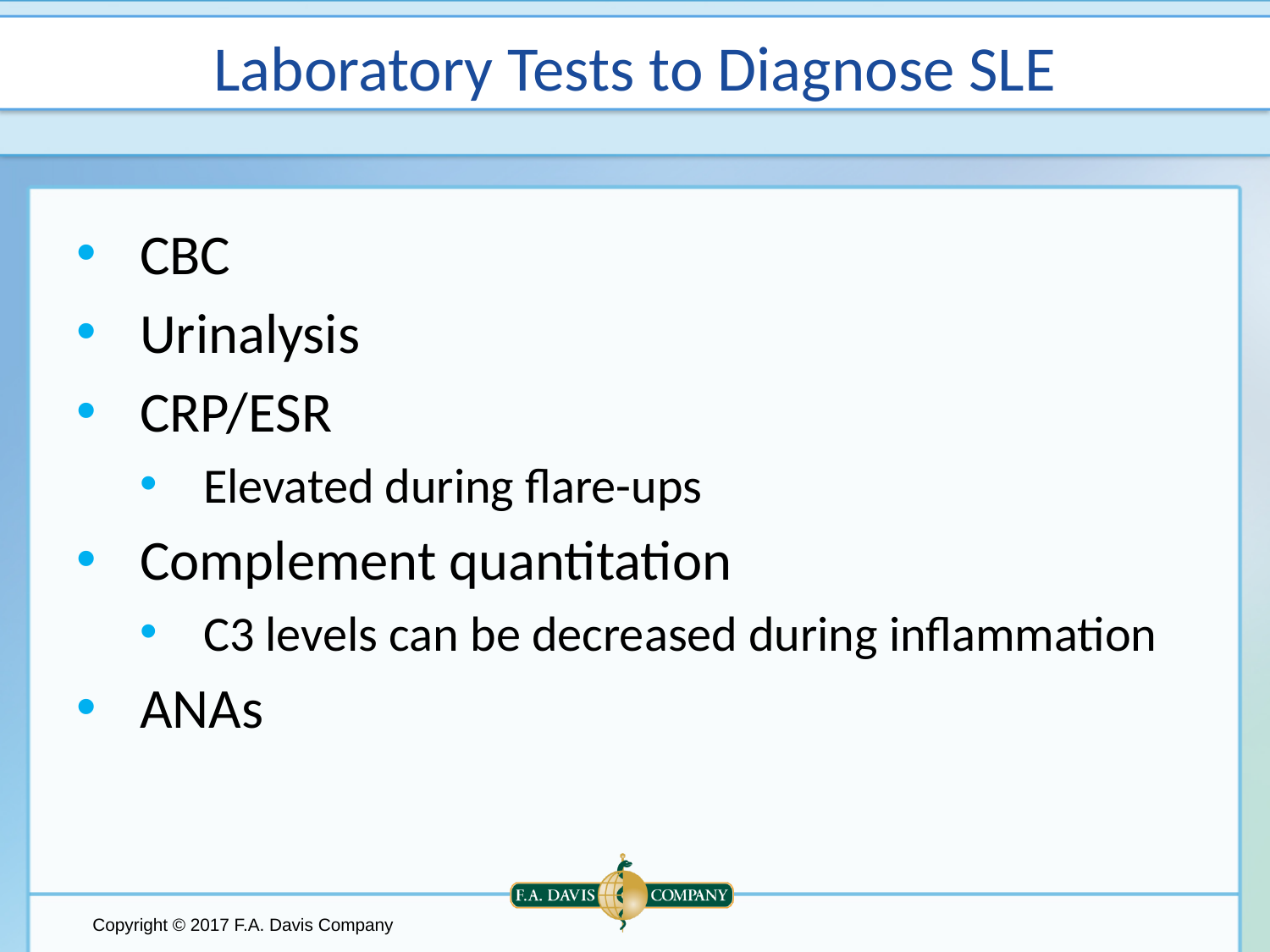

# Laboratory Tests to Diagnose SLE
CBC
Urinalysis
CRP/ESR
Elevated during flare-ups
Complement quantitation
C3 levels can be decreased during inflammation
ANAs